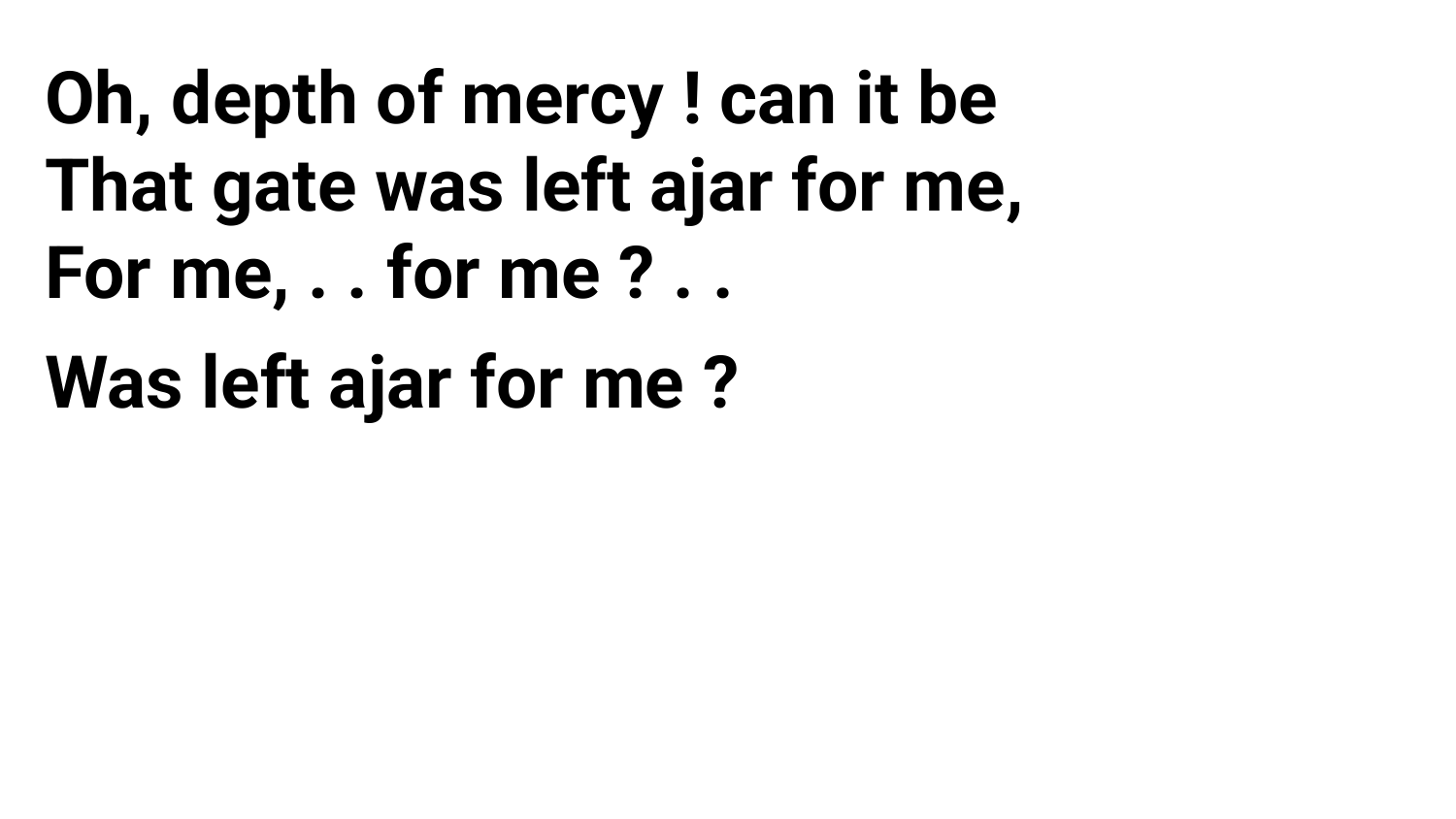

Oh, depth of mercy ! can it be
That gate was left ajar for me,
For me, . . for me ? . .
Was left ajar for me ?